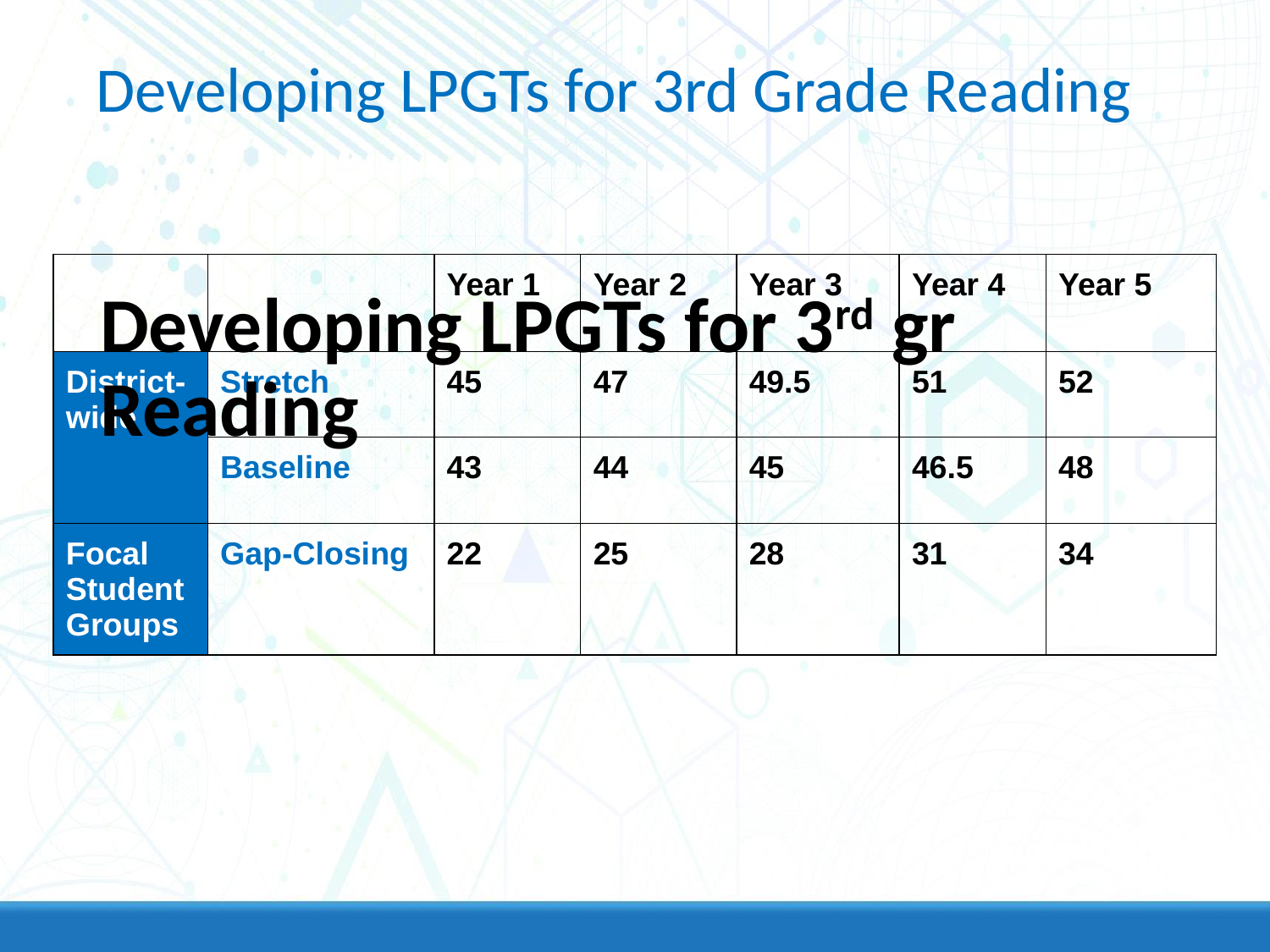

Developing LPGTs for 3rd gr Reading
Developing LPGTs for 3rd Grade Reading
|  |  | Year 1 | Year 2 | Year 3 | Year 4 | Year 5 |
| --- | --- | --- | --- | --- | --- | --- |
| District-wide | Stretch | 45 | 47 | 49.5 | 51 | 52 |
|  | Baseline | 43 | 44 | 45 | 46.5 | 48 |
| Focal Student Groups | Gap-Closing | 22 | 25 | 28 | 31 | 34 |